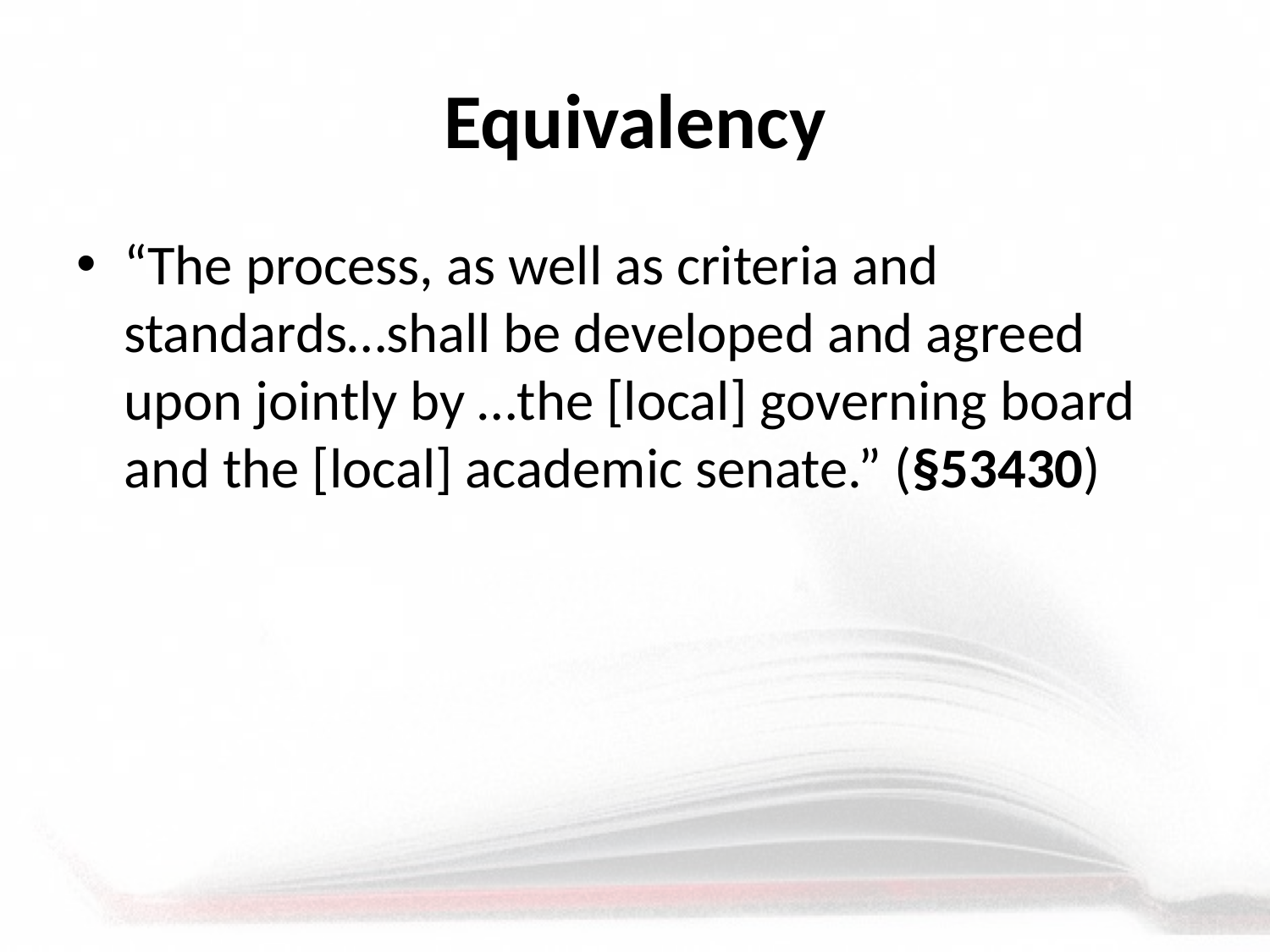

# Equivalency
“The process, as well as criteria and standards…shall be developed and agreed upon jointly by …the [local] governing board and the [local] academic senate.” (§53430)